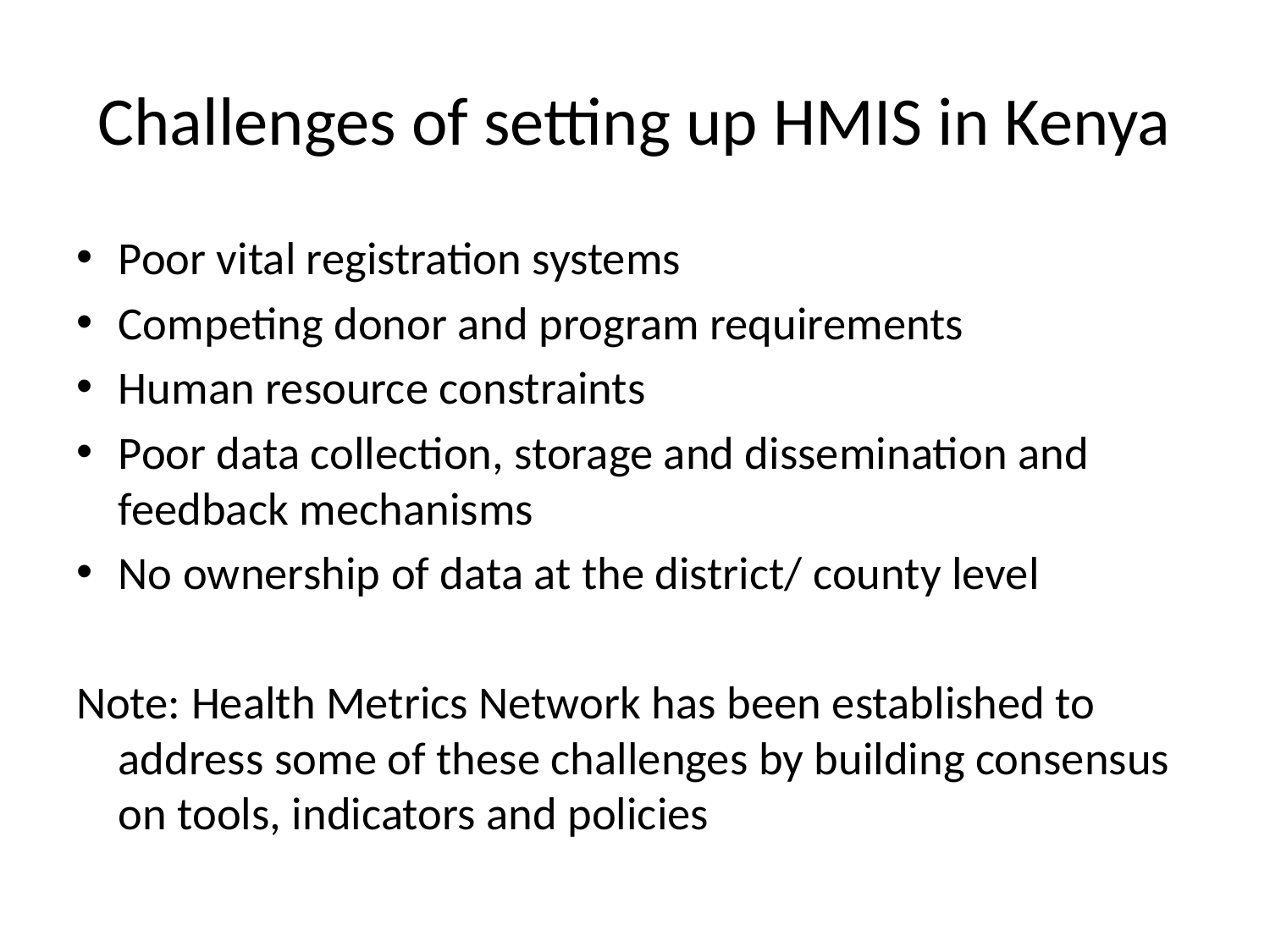

# Challenges of setting up HMIS in Kenya
Poor vital registration systems
Competing donor and program requirements
Human resource constraints
Poor data collection, storage and dissemination and feedback mechanisms
No ownership of data at the district/ county level

Note: Health Metrics Network has been established to address some of these challenges by building consensus on tools, indicators and policies